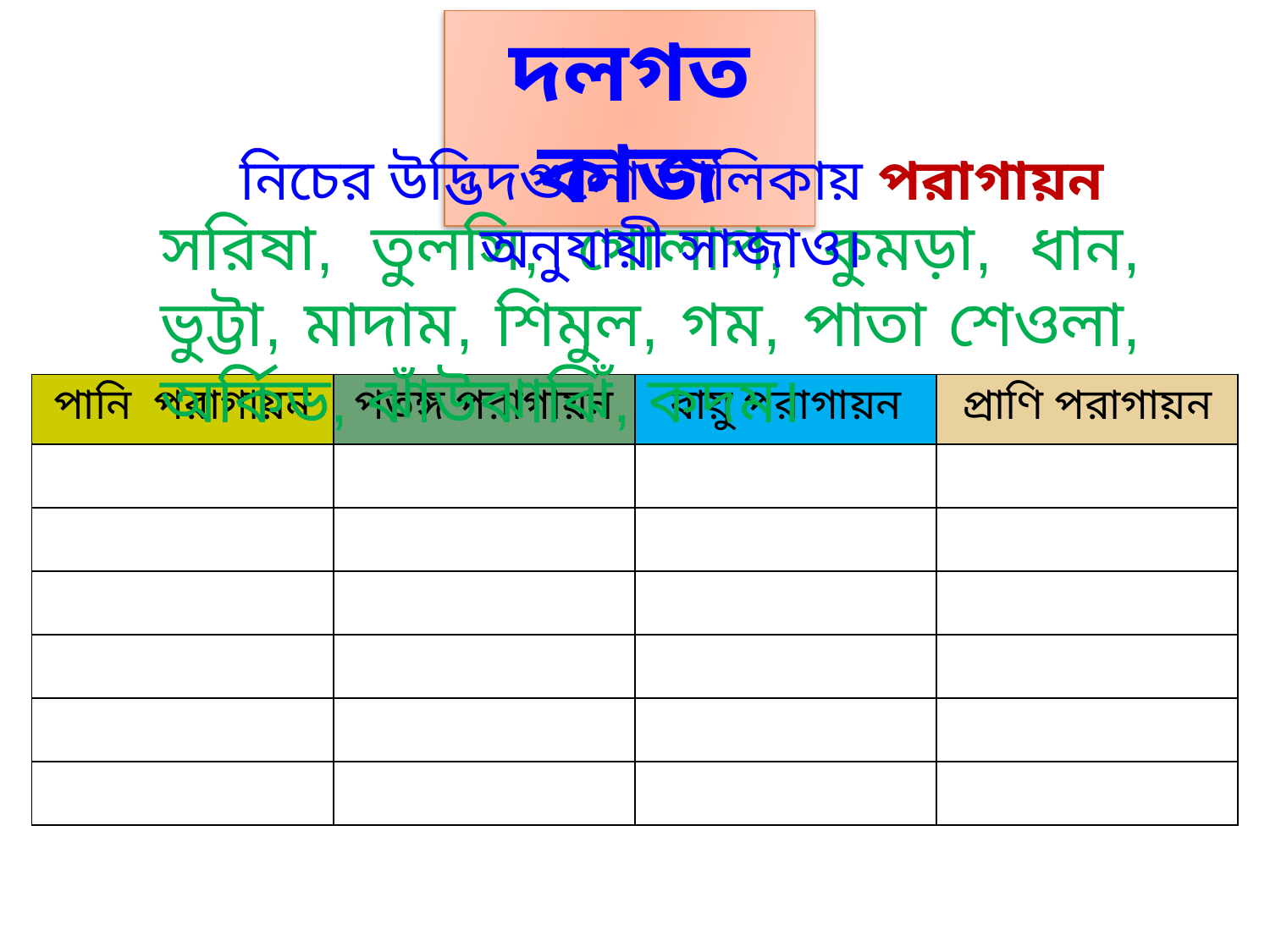

দলগত কাজ
নিচের উদ্ভিদগুলো তালিকায় পরাগায়ন অনুযায়ী সাজাও।
সরিষা, তুলসি, গোলাপ, কুমড়া, ধান, ভুট্টা, মাদাম, শিমুল, গম, পাতা শেওলা, অর্কিড, ঝাঁউঝাঝিঁ, কদম।
| পানি পরাগায়ন | পতঙ্গ পরাগায়ন | বায়ু পরাগায়ন | প্রাণি পরাগায়ন |
| --- | --- | --- | --- |
|  |  |  |  |
|  |  |  |  |
|  |  |  |  |
|  |  |  |  |
|  |  |  |  |
|  |  |  |  |